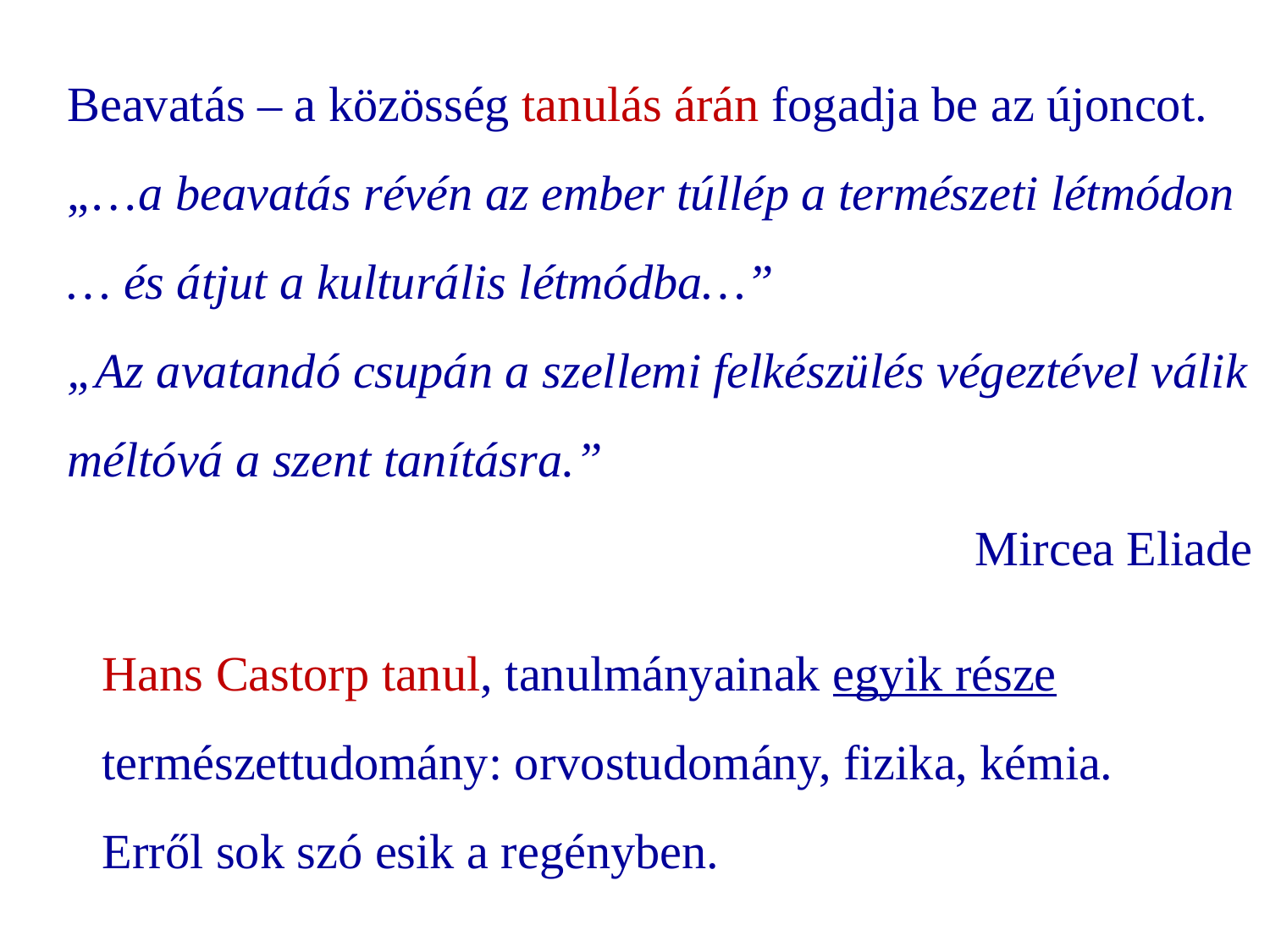

Beavatás – a közösség tanulás árán fogadja be az újoncot.
„…a beavatás révén az ember túllép a természeti létmódon … és átjut a kulturális létmódba…”
„Az avatandó csupán a szellemi felkészülés végeztével válik méltóvá a szent tanításra.”
Mircea Eliade
Hans Castorp tanul, tanulmányainak egyik része természettudomány: orvostudomány, fizika, kémia.
Erről sok szó esik a regényben.